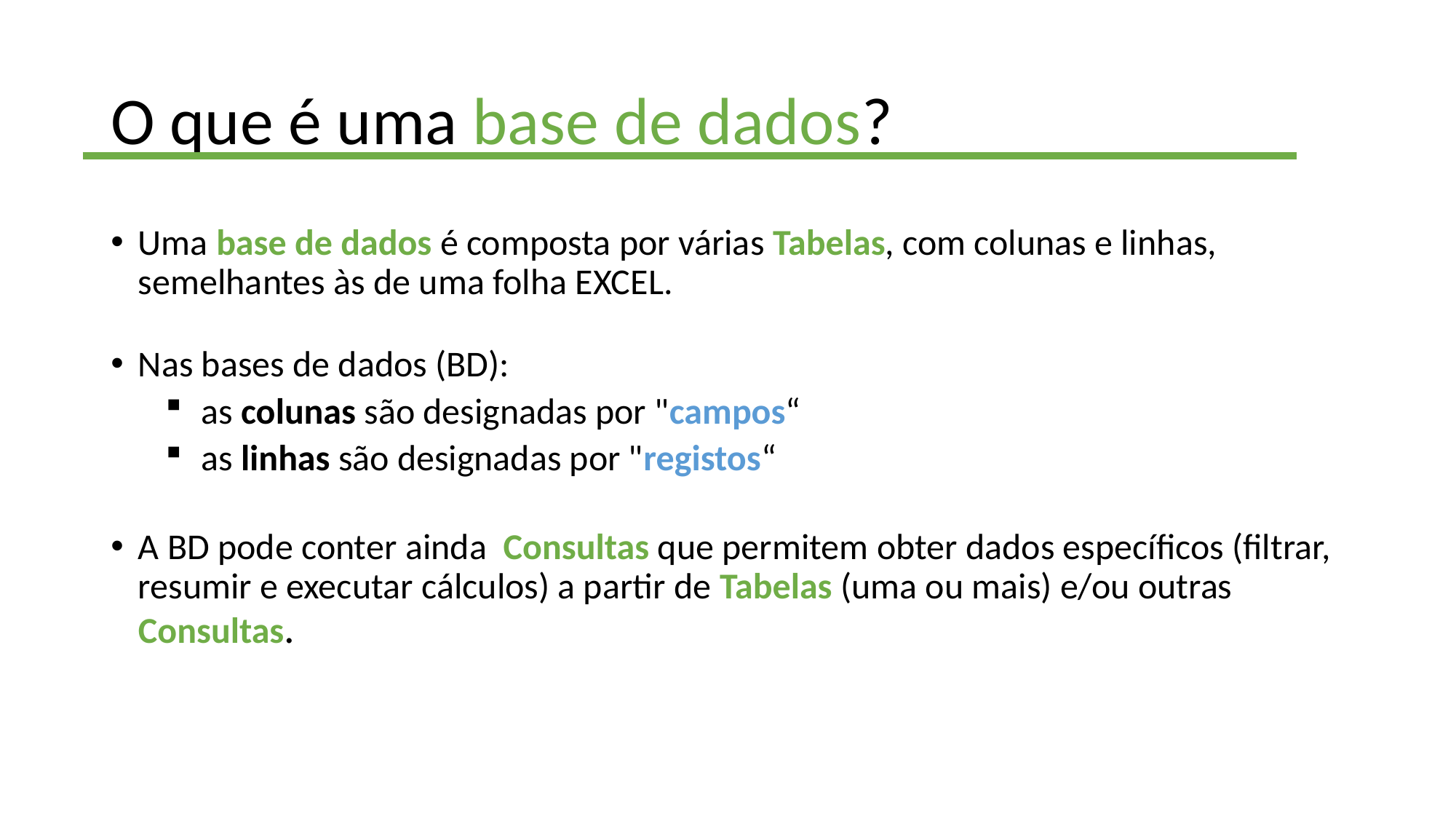

# O que é uma base de dados?
Uma base de dados é composta por várias Tabelas, com colunas e linhas, semelhantes às de uma folha EXCEL.

Nas bases de dados (BD):
 as colunas são designadas por "campos“
 as linhas são designadas por "registos“

A BD pode conter ainda  Consultas que permitem obter dados específicos (filtrar, resumir e executar cálculos) a partir de Tabelas (uma ou mais) e/ou outras Consultas.